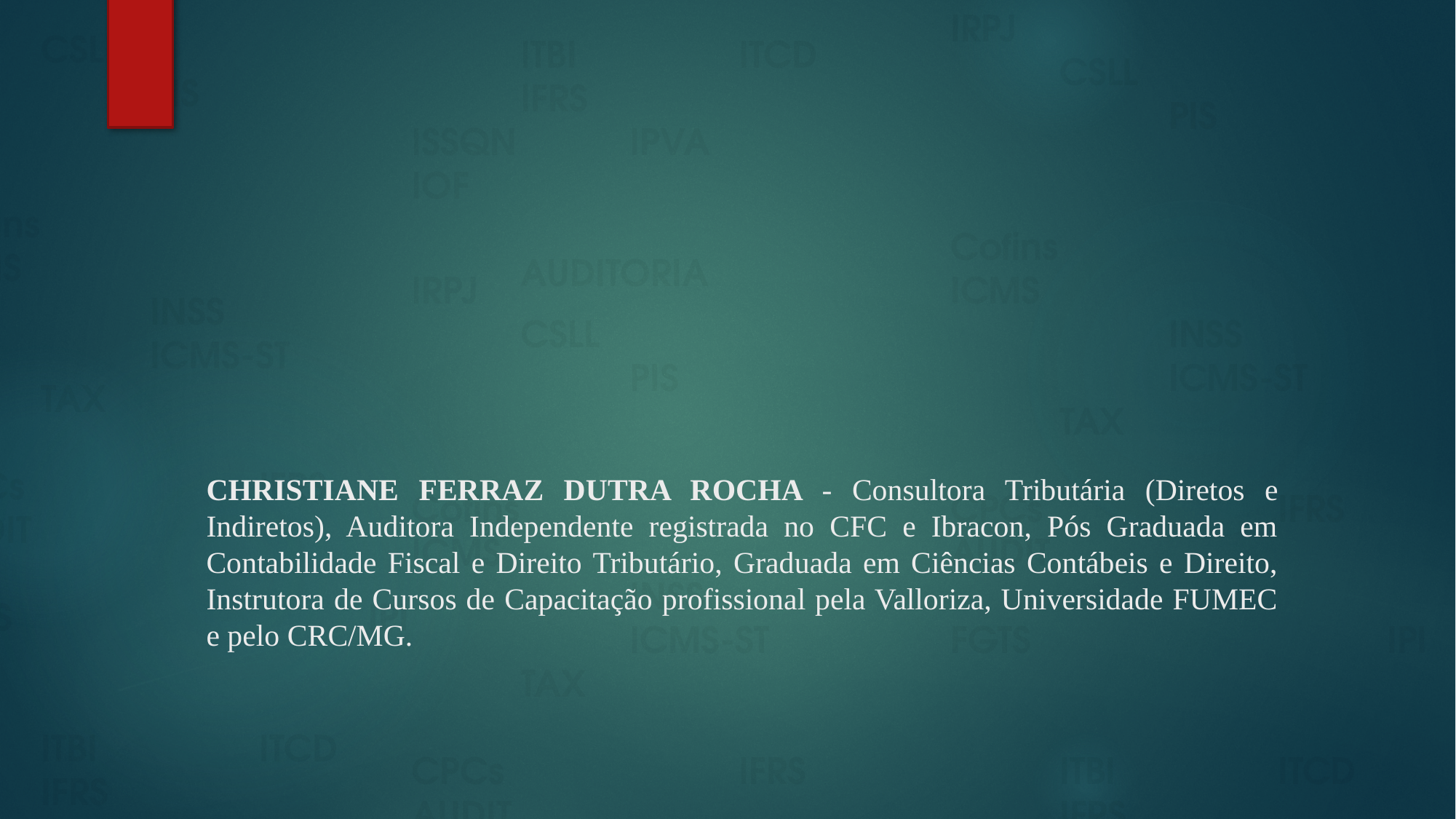

IRPJ					CSLL
		PIS

				Cofins
ICMS						INSS
		ICMS-ST		TAX

CPCs			IFRS 	AUDIT

FGTS				IPI

	ITBI		ITCD		IFRS
ISSQN		IPVA		IOF

	AUDITORIA

GTS				IPI

	ITBI		ITCD		IFRS
ISSQN		IPVA		IOF

	AUDITORIA

IRPJ					CSLL
		PIS

				Cofins
ICMS						INSS
		ICMS-ST		TAX

CPCs			IFRS 	AUDIT

FGTS				IPI

	ITBI		ITCD		IFRS
ISSQN		IPVA		IOF

	AUDITORIA

IRPJ					CSLL
		PIS

				Cofins
ICMS						INSS
		ICMS-ST		TAX

CPCs			IFRS 	AUDIT

FGTS				IPI

	ITBI		ITCD		IFRS
ISSQN		IPVA		IOF

	AUDITORIA

# CHRISTIANE FERRAZ DUTRA ROCHA - Consultora Tributária (Diretos e Indiretos), Auditora Independente registrada no CFC e Ibracon, Pós Graduada em Contabilidade Fiscal e Direito Tributário, Graduada em Ciências Contábeis e Direito, Instrutora de Cursos de Capacitação profissional pela Valloriza, Universidade FUMEC e pelo CRC/MG.